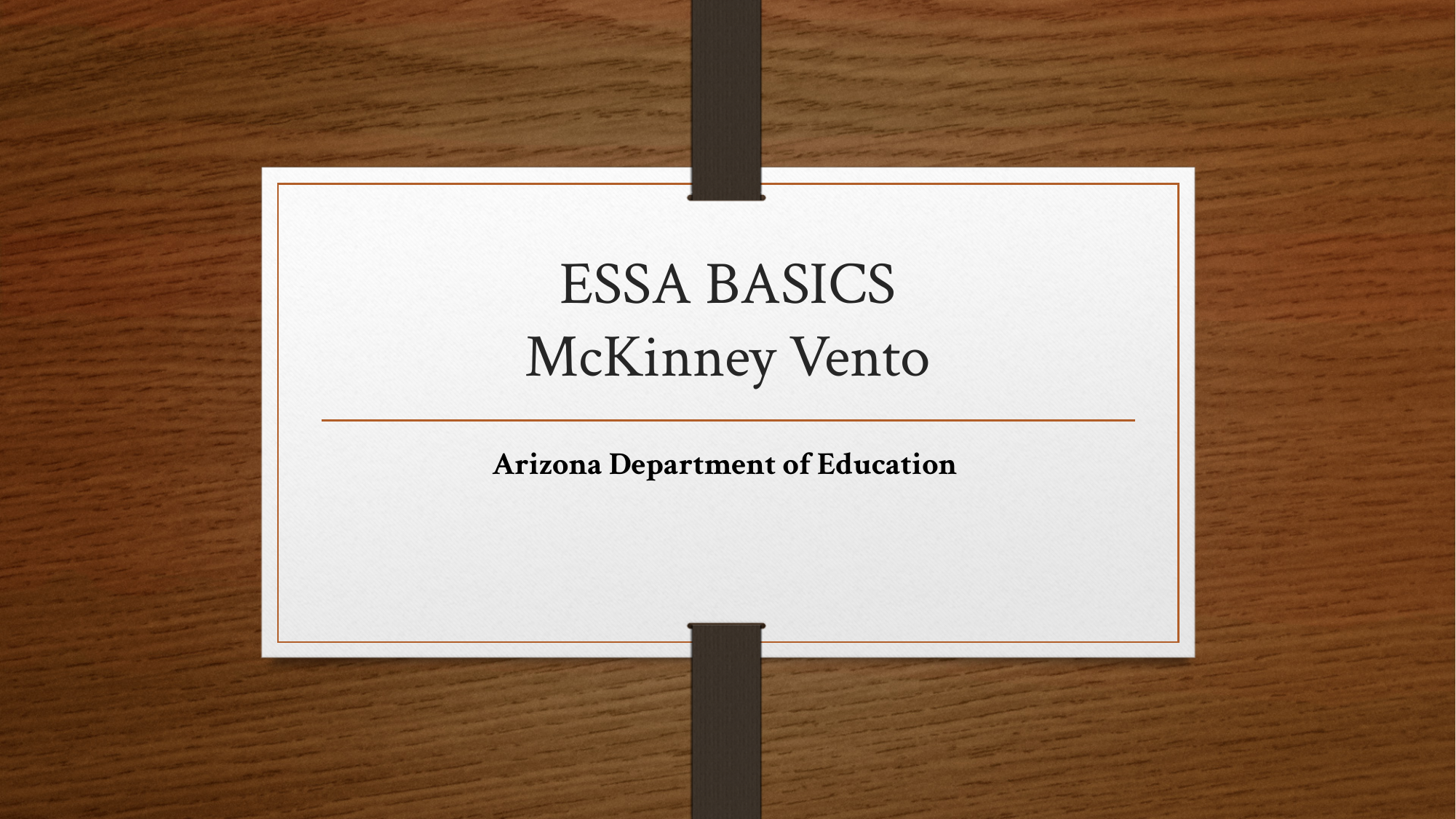

# ESSA BASICS McKinney Vento
Arizona Department of Education